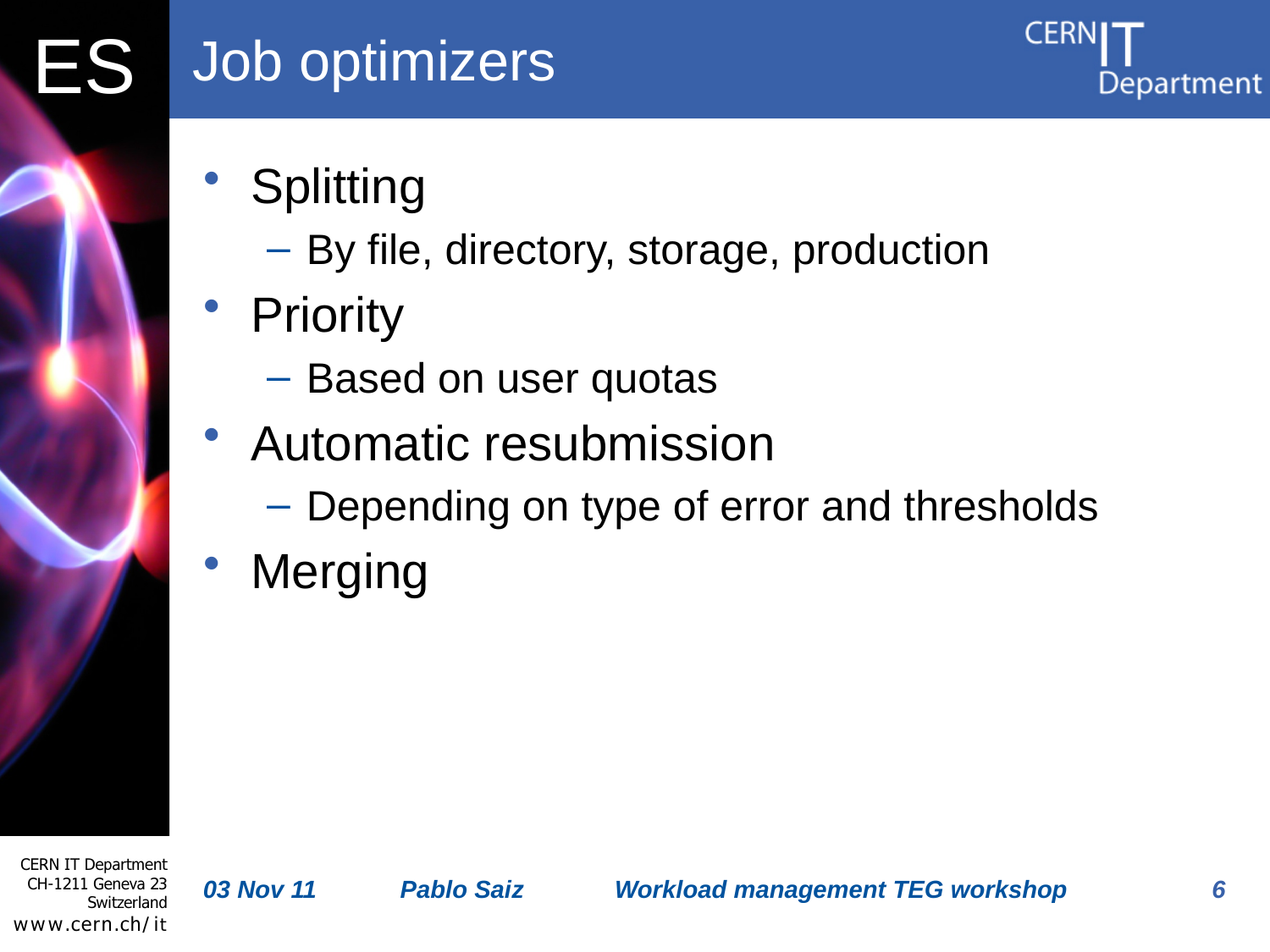

# Job optimizers
Splitting
By file, directory, storage, production
Priority
Based on user quotas
Automatic resubmission
Depending on type of error and thresholds
Merging